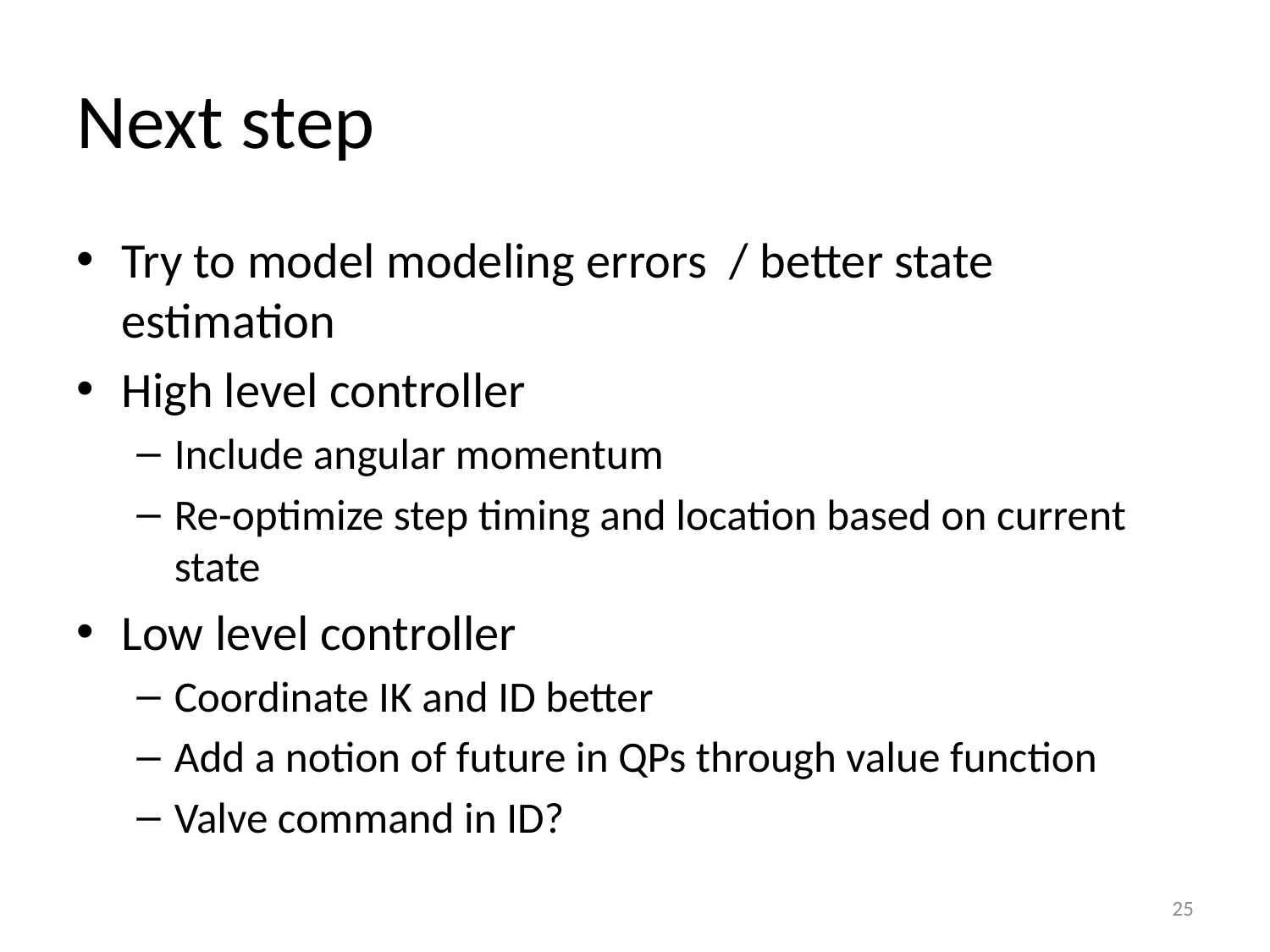

# Next step
Try to model modeling errors  / better state estimation
High level controller
Include angular momentum
Re-optimize step timing and location based on current state
Low level controller
Coordinate IK and ID better
Add a notion of future in QPs through value function
Valve command in ID?

25